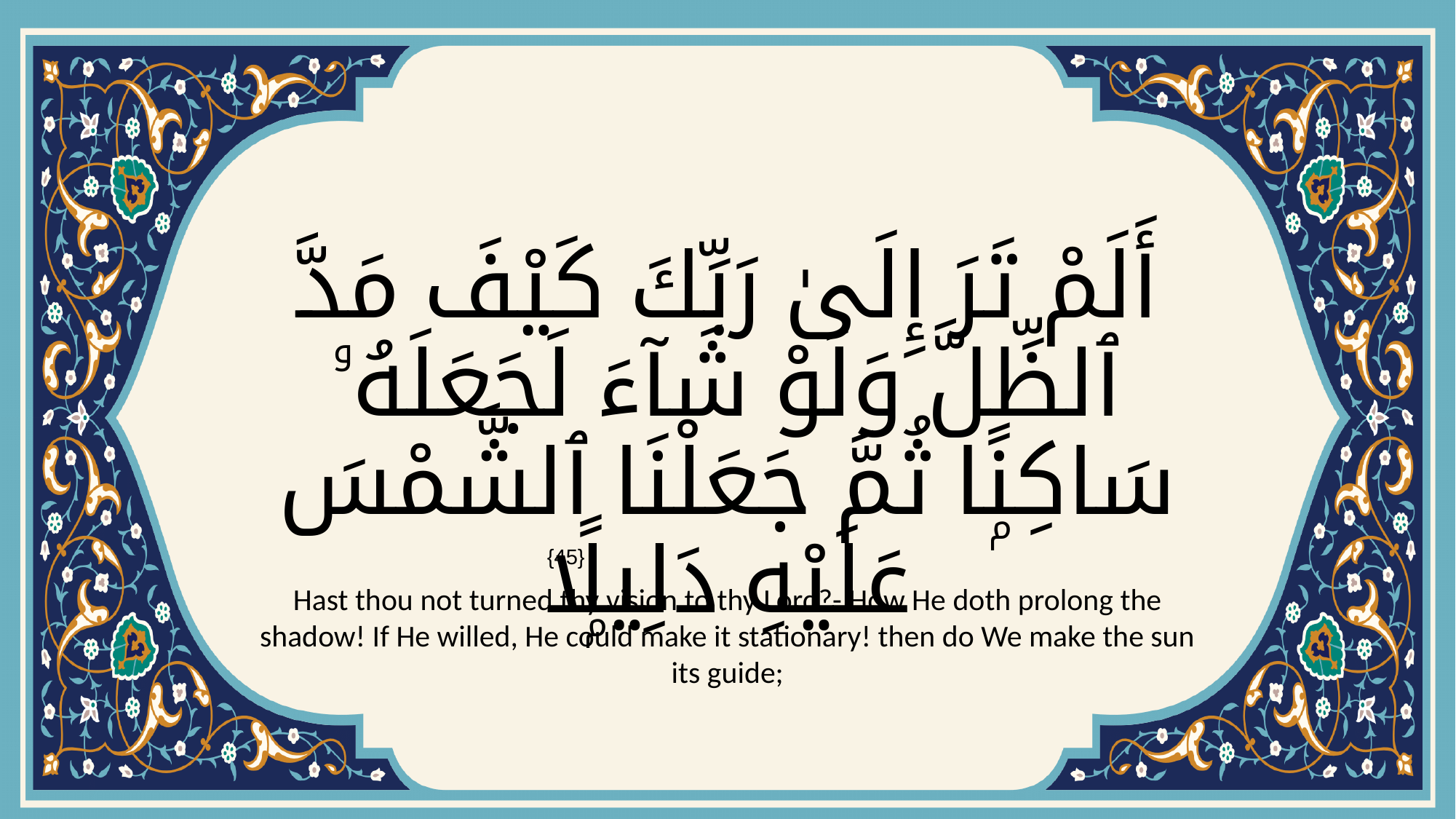

# أَلَمْ تَرَ إِلَىٰ رَبِّكَ كَيْفَ مَدَّ ٱلظِّلَّ وَلَوْ شَآءَ لَجَعَلَهُۥ سَاكِنًۭا ثُمَّ جَعَلْنَا ٱلشَّمْسَ عَلَيْهِ دَلِيلًۭا
{45}
Hast thou not turned thy vision to thy Lord?- How He doth prolong the shadow! If He willed, He could make it stationary! then do We make the sun its guide;